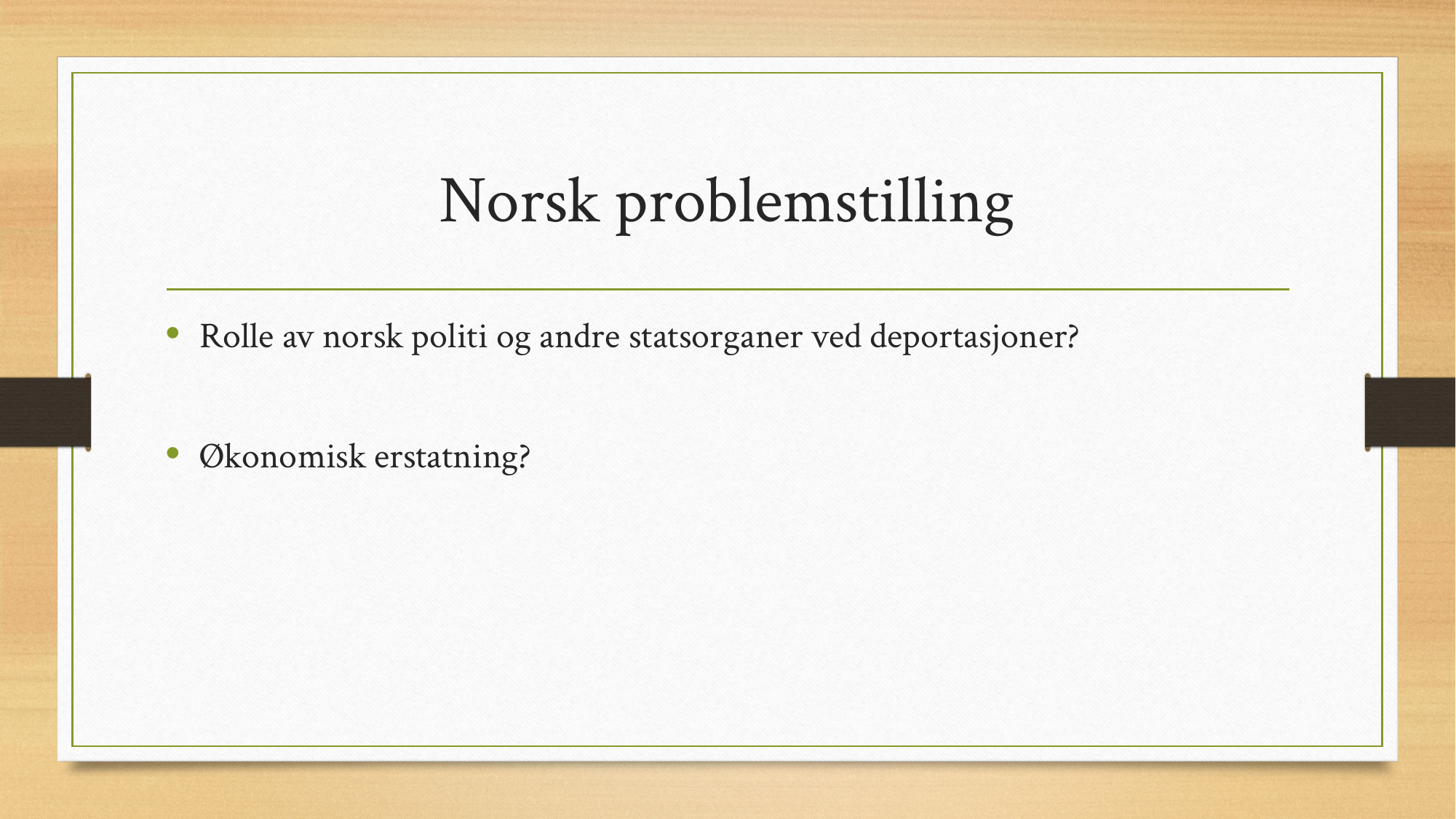

# Norsk problemstilling
Rolle av norsk politi og andre statsorganer ved deportasjoner?

Økonomisk erstatning?